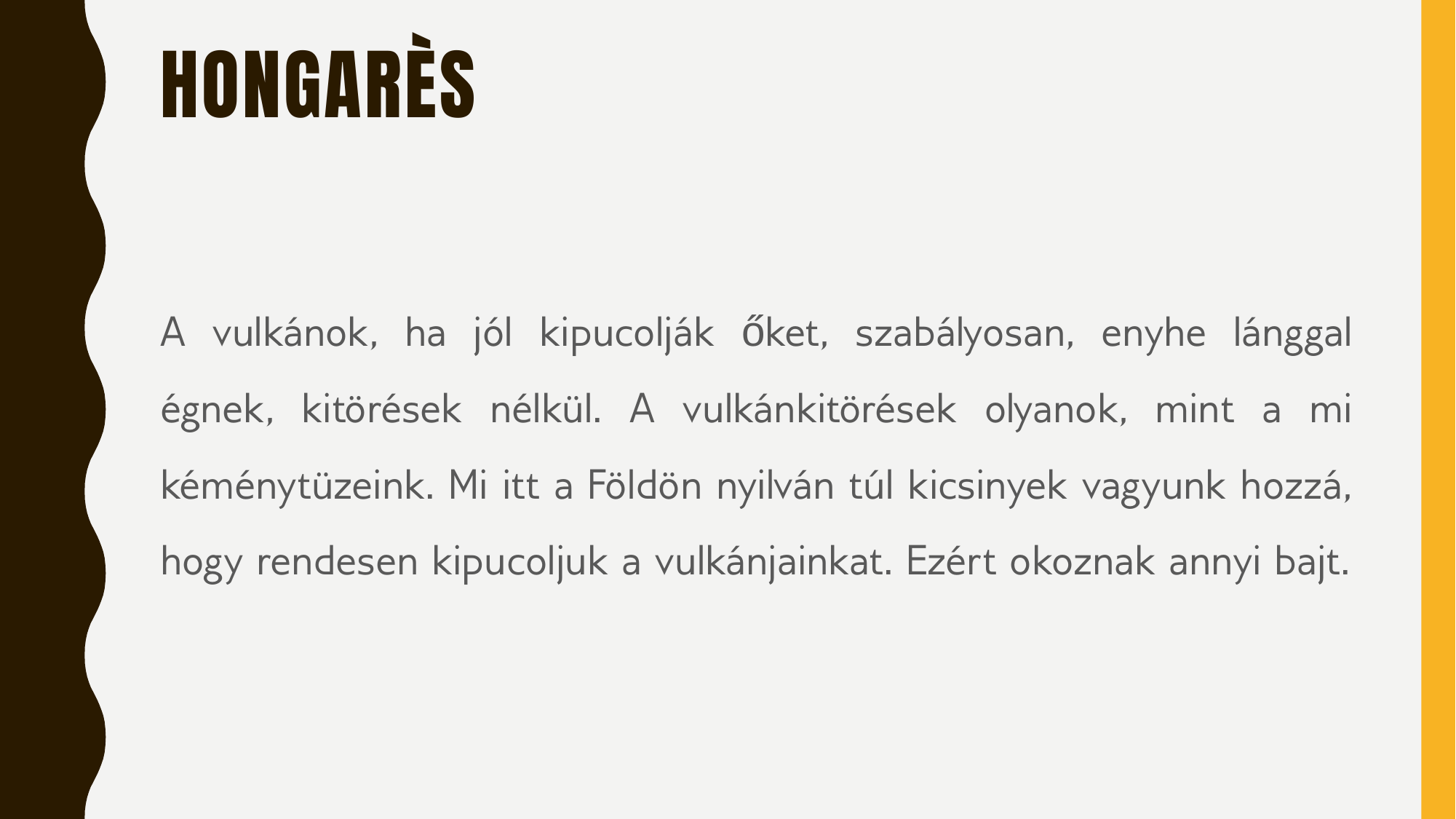

# HongARÈS
A vulkánok, ha jól kipucolják őket, szabályosan, enyhe lánggal égnek, kitörések nélkül. A vulkánkitörések olyanok, mint a mi kéménytüzeink. Mi itt a Földön nyilván túl kicsinyek vagyunk hozzá, hogy rendesen kipucoljuk a vulkánjainkat. Ezért okoznak annyi bajt.